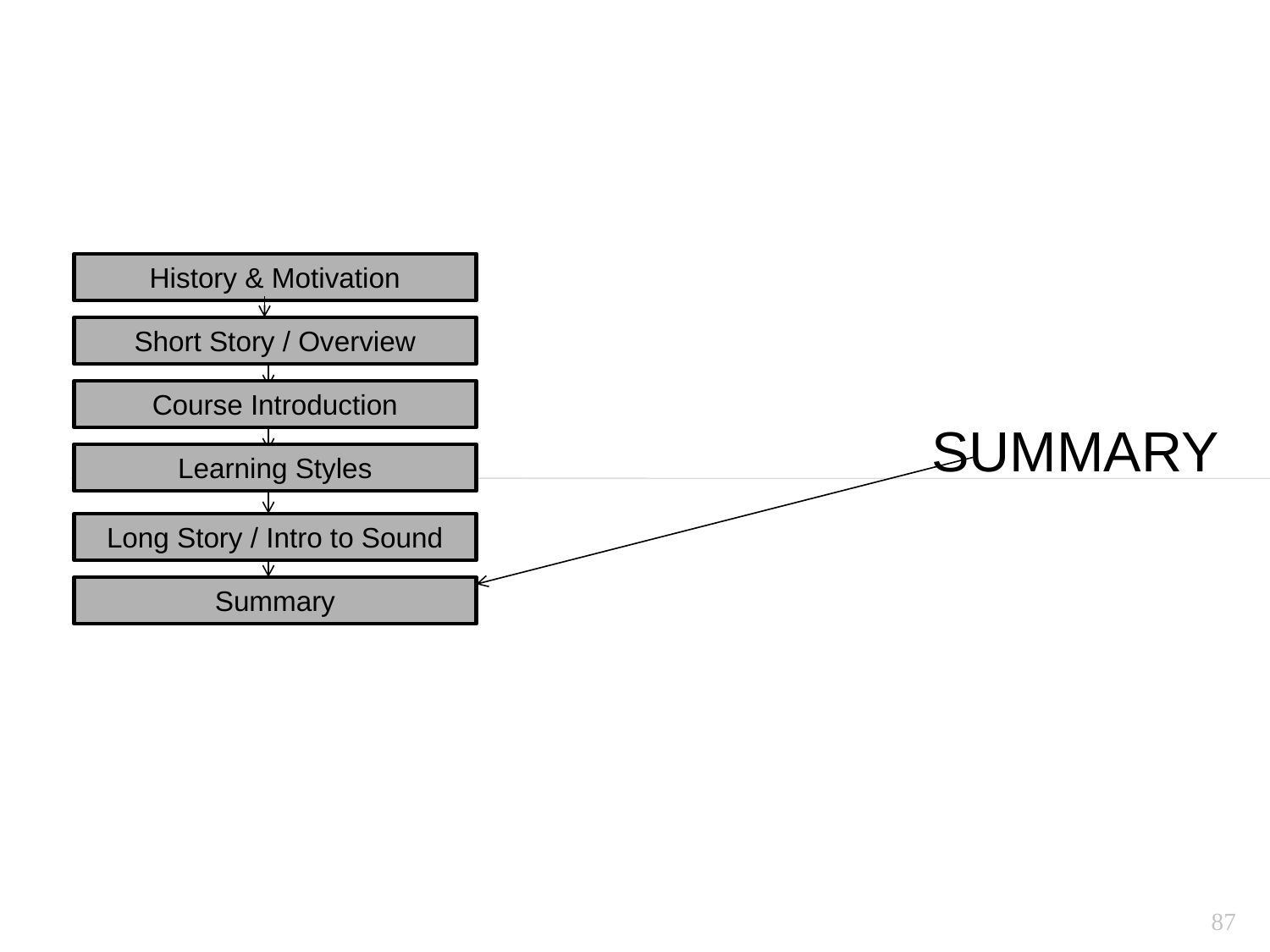

History & Motivation
Short Story / Overview
Course Introduction
# Summary
Learning Styles
Long Story / Intro to Sound
Summary
87